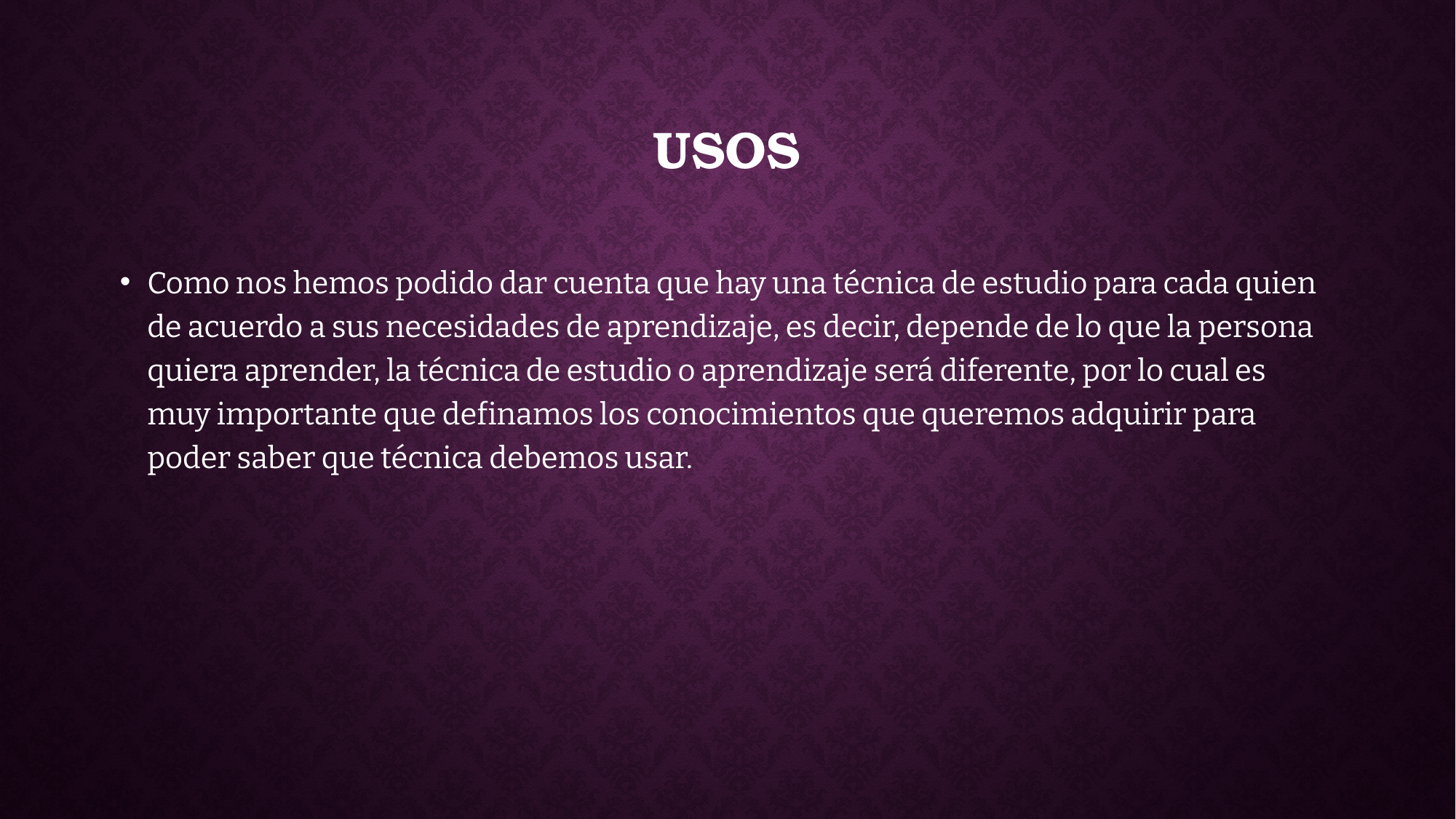

# Usos
Como nos hemos podido dar cuenta que hay una técnica de estudio para cada quien de acuerdo a sus necesidades de aprendizaje, es decir, depende de lo que la persona quiera aprender, la técnica de estudio o aprendizaje será diferente, por lo cual es muy importante que definamos los conocimientos que queremos adquirir para poder saber que técnica debemos usar.